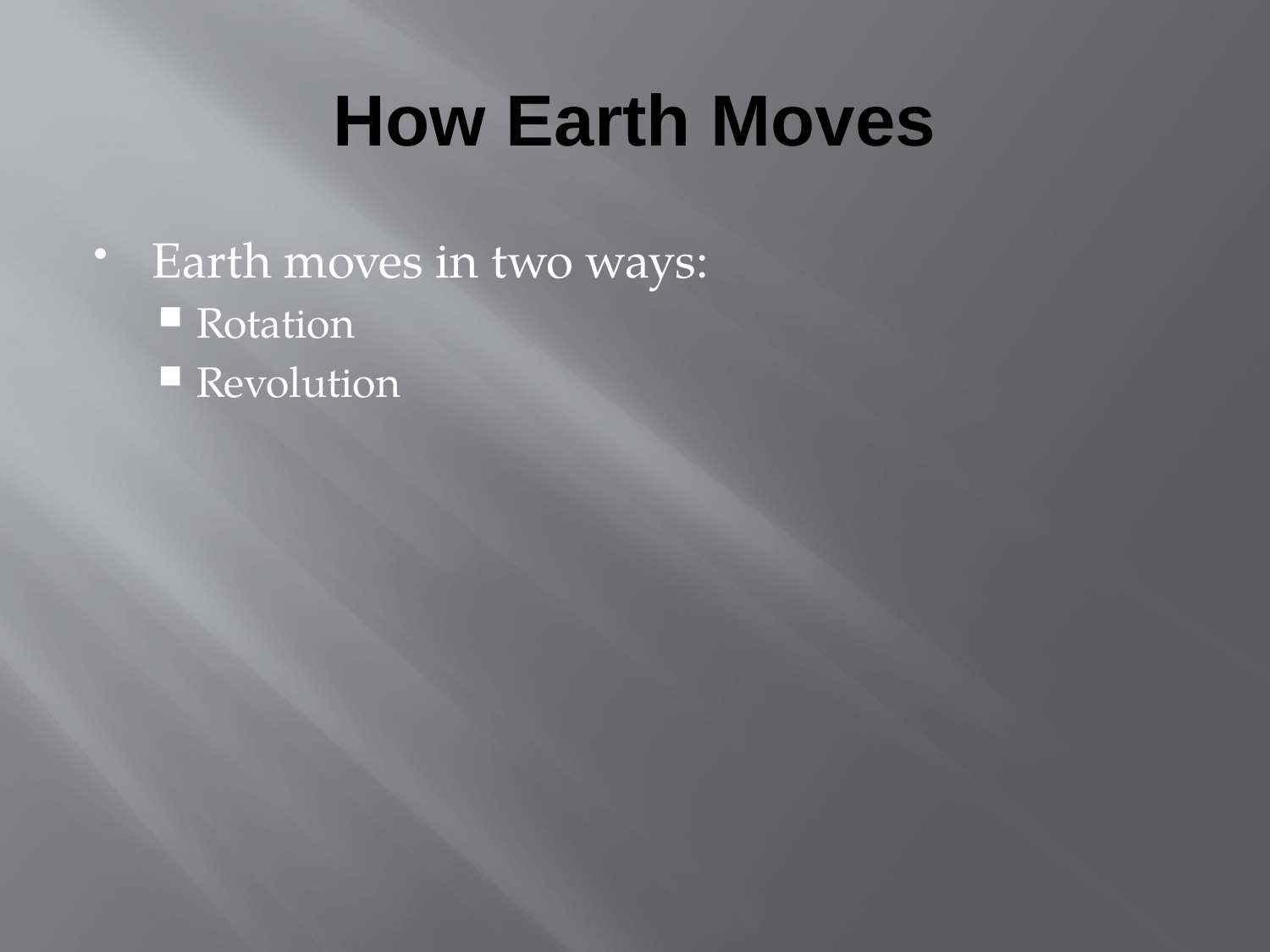

# How Earth Moves
Earth moves in two ways:
Rotation
Revolution